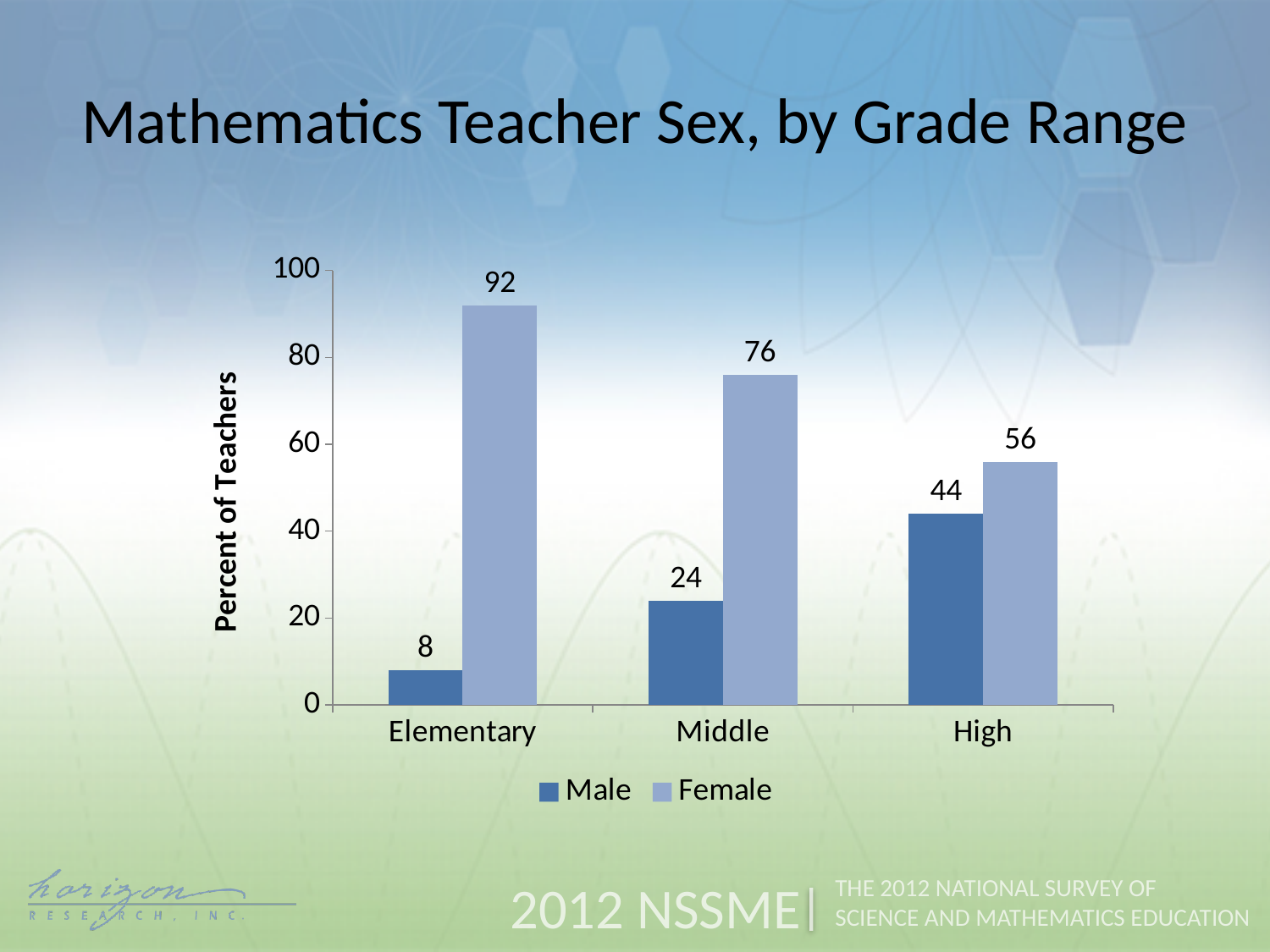

Mathematics Teacher Sex, by Grade Range

### Chart

| Category | Male | Female |
|---|---|---|
| Elementary | 8.0 | 92.0 |
| Middle | 24.0 | 76.0 |
| High | 44.0 | 56.0 |